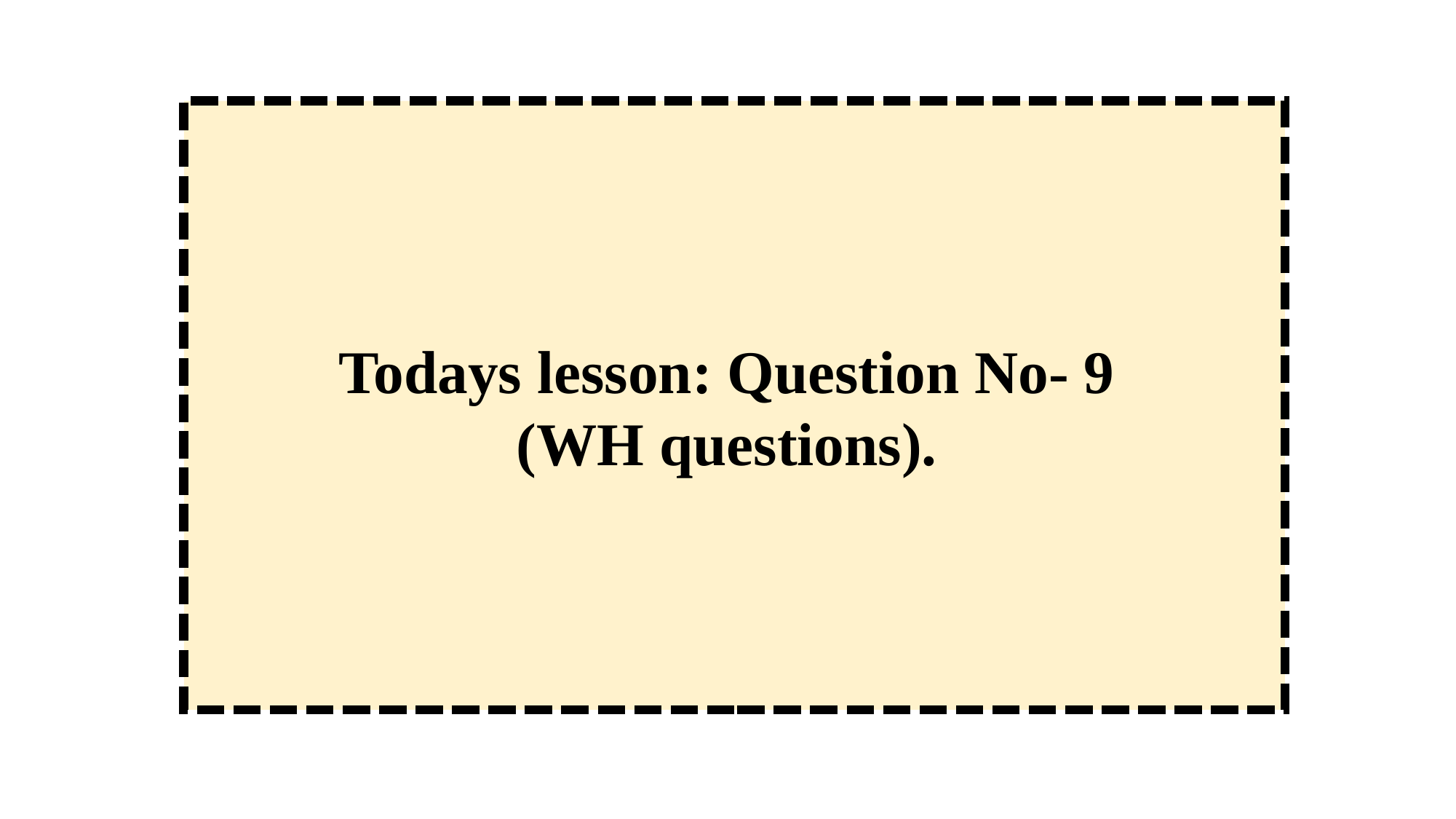

Todays lesson: Question No- 9
(WH questions).